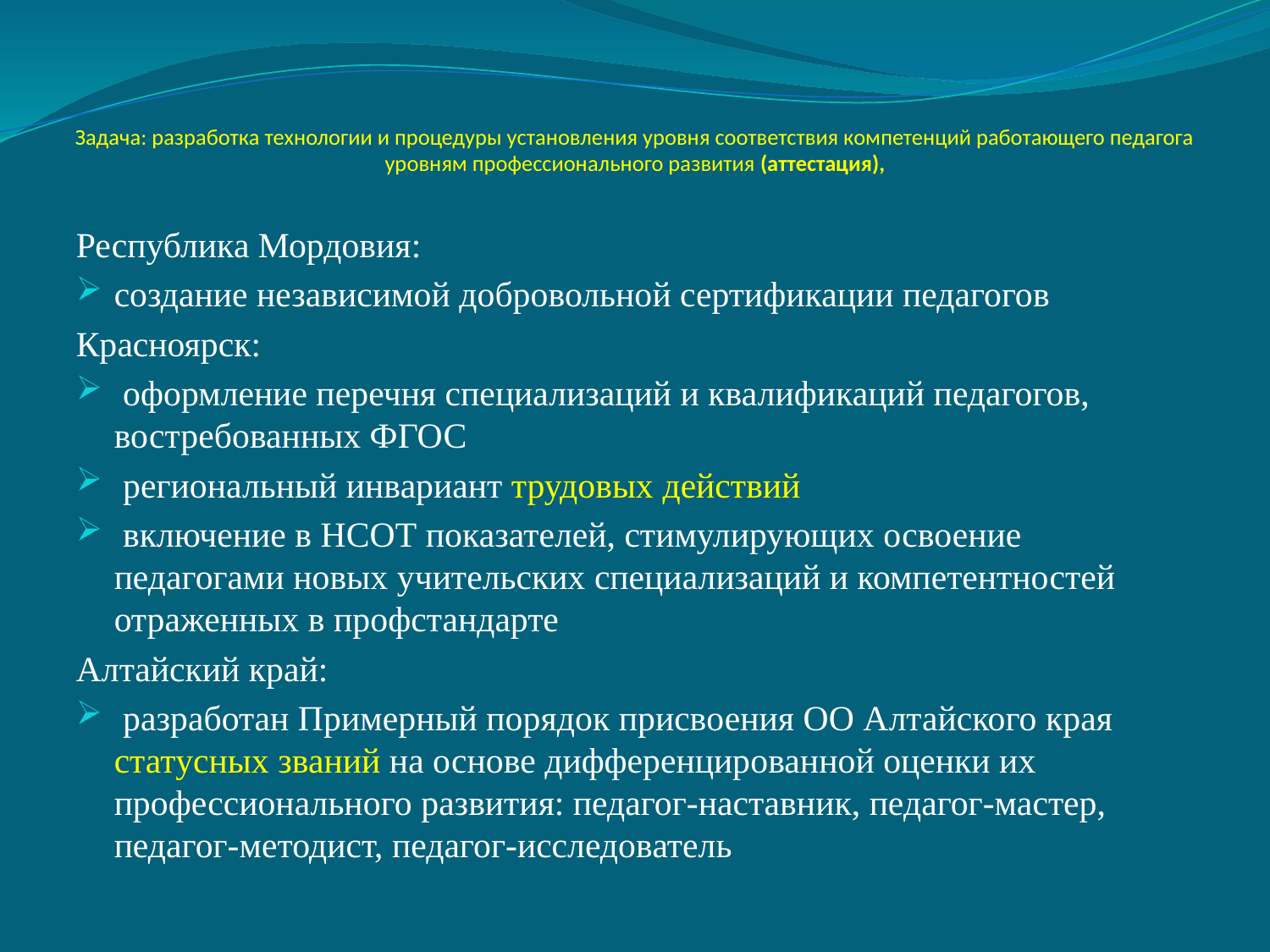

# Задача: разработка технологии и процедуры установления уровня соответствия компетенций работающего педагога уровням профессионального развития (аттестация),
Республика Мордовия:
создание независимой добровольной сертификации педагогов
Красноярск:
 оформление перечня специализаций и квалификаций педагогов, востребованных ФГОС
 региональный инвариант трудовых действий
 включение в НСОТ показателей, стимулирующих освоение педагогами новых учительских специализаций и компетентностей отраженных в профстандарте
Алтайский край:
 разработан Примерный порядок присвоения ОО Алтайского края статусных званий на основе дифференцированной оценки их профессионального развития: педагог-наставник, педагог-мастер, педагог-методист, педагог-исследователь